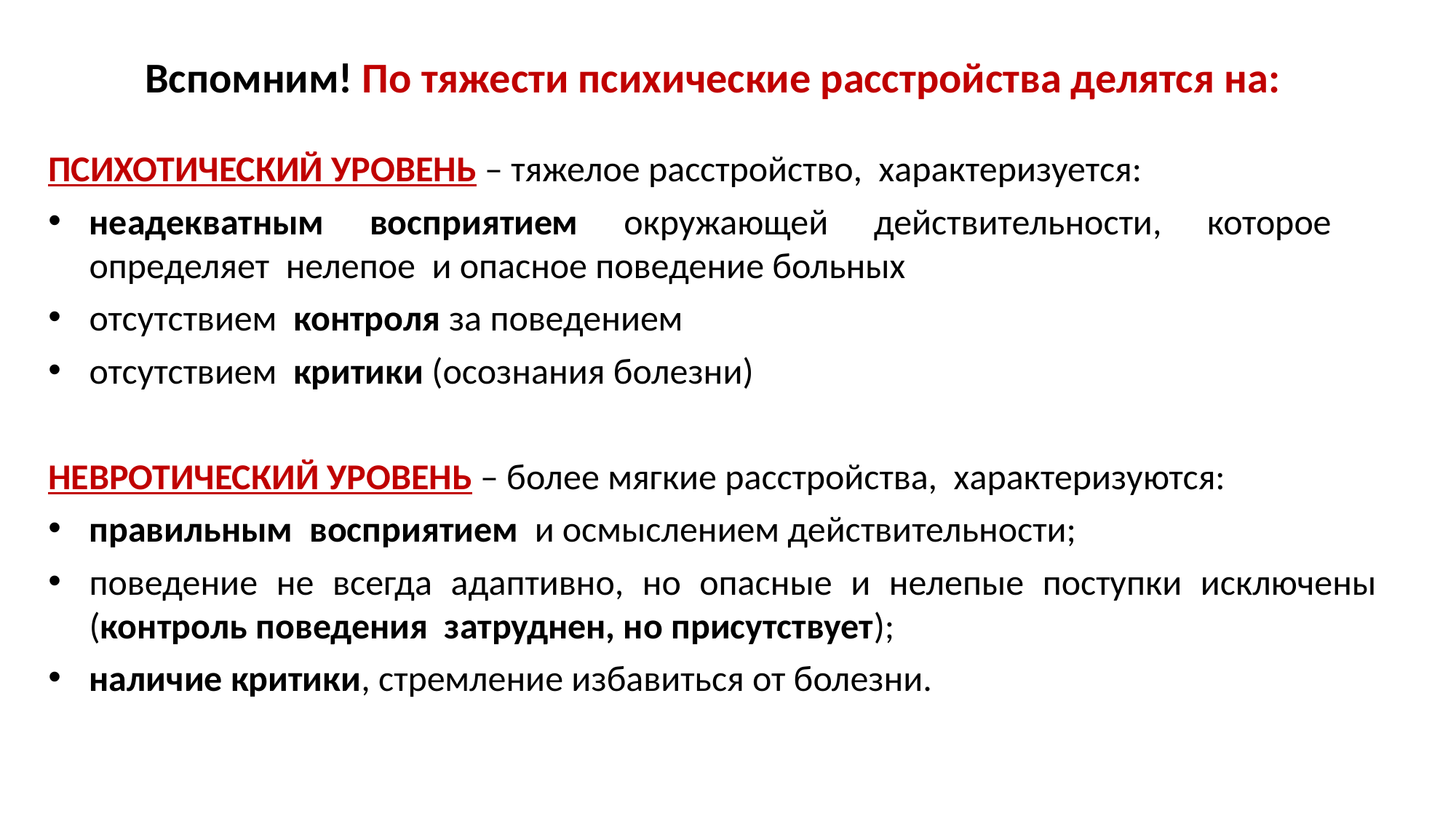

# Вспомним! По тяжести психические расстройства делятся на:
ПСИХОТИЧЕСКИЙ УРОВЕНЬ – тяжелое расстройство,  характеризуется:
неадекватным восприятием окружающей действительности, которое  определяет  нелепое  и опасное поведение больных
отсутствием  контроля за поведением
отсутствием  критики (осознания болезни)

НЕВРОТИЧЕСКИЙ УРОВЕНЬ – более мягкие расстройства,  характеризуются:
правильным  восприятием  и осмыслением действительности;
поведение не всегда адаптивно, но опасные и нелепые поступки исключены (контроль поведения  затруднен, но присутствует);
наличие критики, стремление избавиться от болезни.